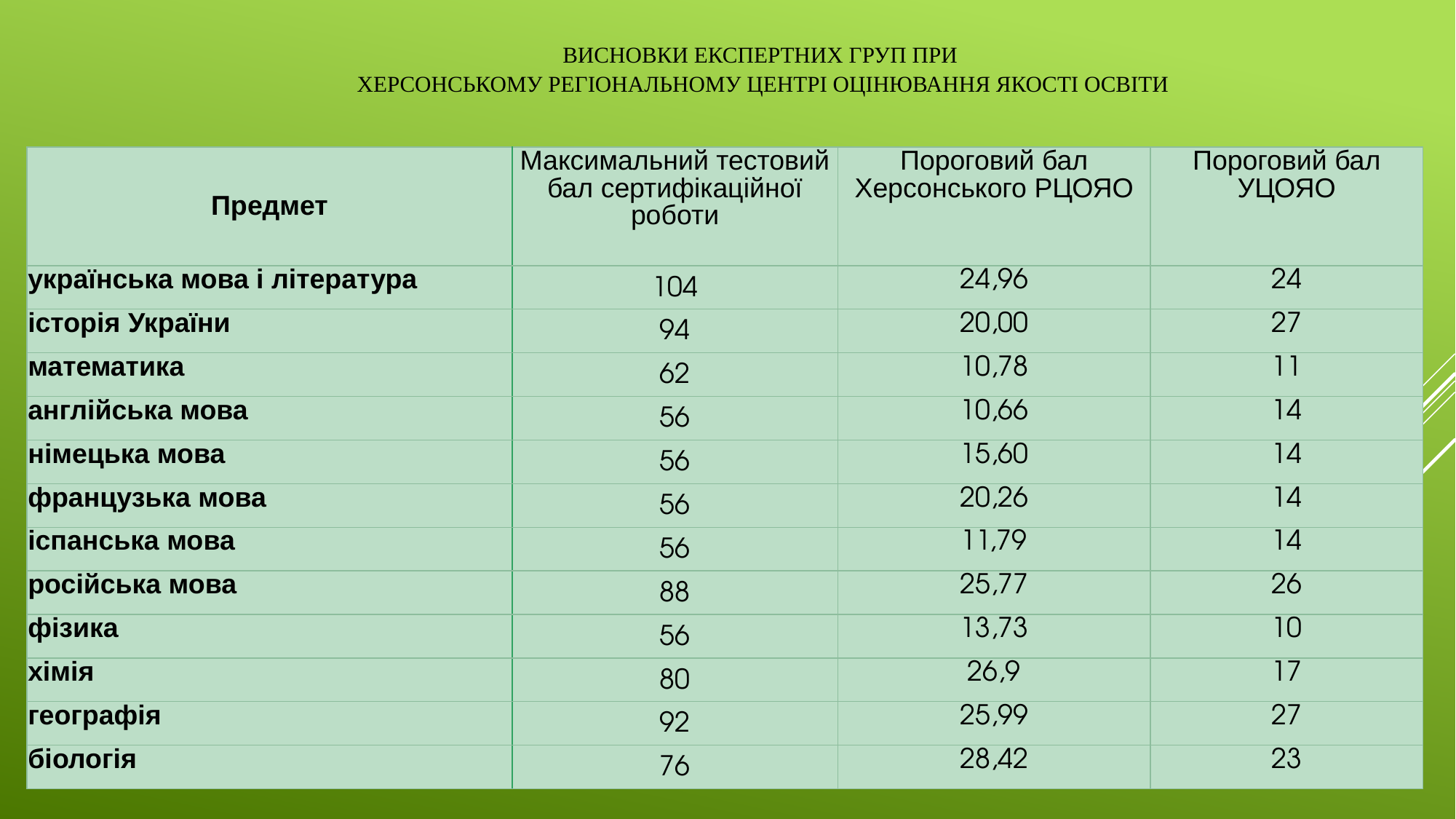

# Висновки експертних груп при Херсонському регіональному центрі оцінювання якості освіти
| Предмет | Максимальний тестовий бал сертифікаційної роботи | Пороговий бал Херсонського РЦОЯО | Пороговий бал УЦОЯО |
| --- | --- | --- | --- |
| українська мова і література | 104 | 24,96 | 24 |
| історія України | 94 | 20,00 | 27 |
| математика | 62 | 10,78 | 11 |
| англійська мова | 56 | 10,66 | 14 |
| німецька мова | 56 | 15,60 | 14 |
| французька мова | 56 | 20,26 | 14 |
| іспанська мова | 56 | 11,79 | 14 |
| російська мова | 88 | 25,77 | 26 |
| фізика | 56 | 13,73 | 10 |
| хімія | 80 | 26,9 | 17 |
| географія | 92 | 25,99 | 27 |
| біологія | 76 | 28,42 | 23 |